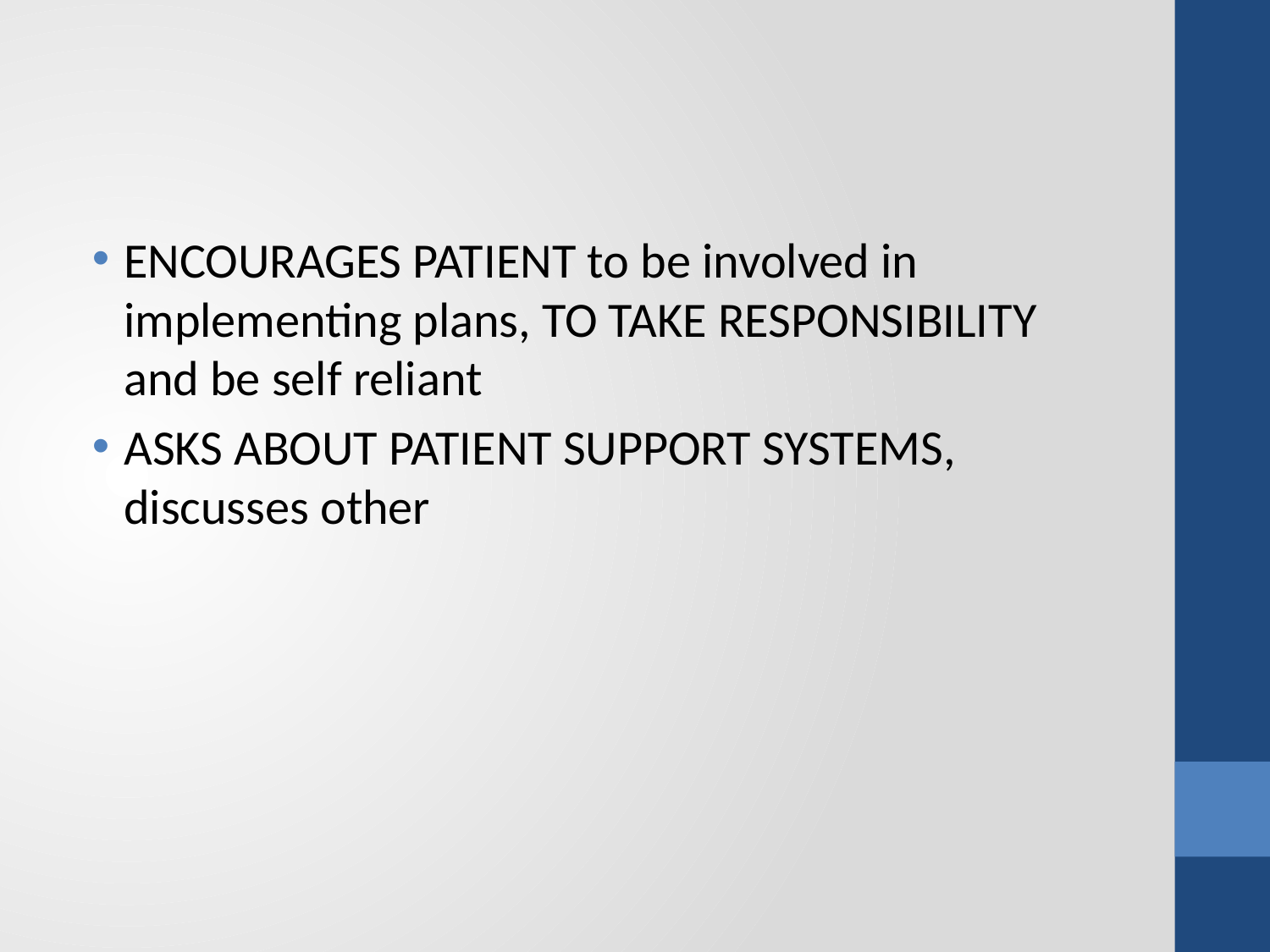

#
ENCOURAGES PATIENT to be involved in implementing plans, TO TAKE RESPONSIBILITY and be self reliant
ASKS ABOUT PATIENT SUPPORT SYSTEMS, discusses other